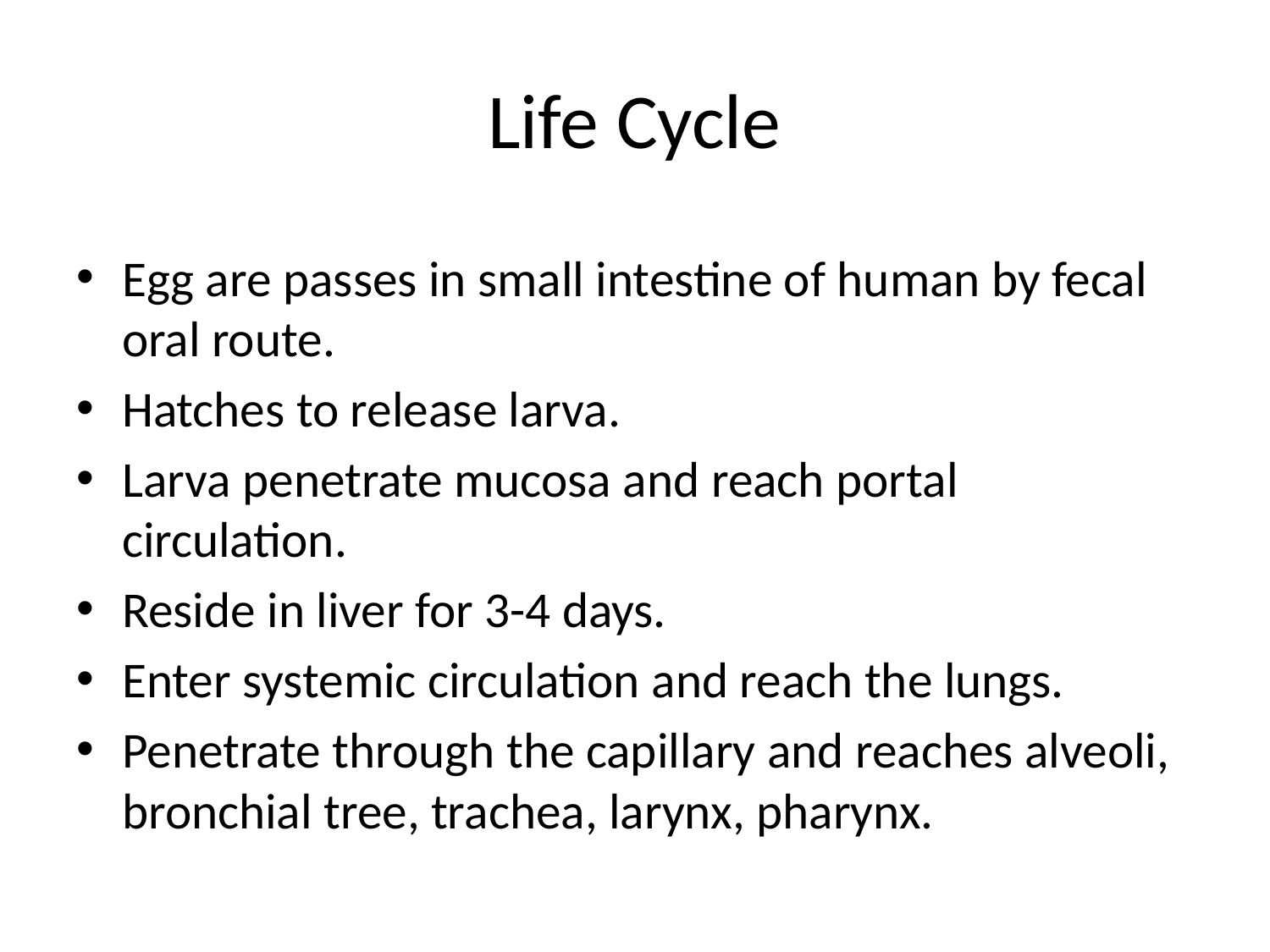

# Life Cycle

Egg are passes in small intestine of human by fecal oral route.
Hatches to release larva.
Larva penetrate mucosa and reach portal circulation.
Reside in liver for 3-4 days.
Enter systemic circulation and reach the lungs.
Penetrate through the capillary and reaches alveoli, bronchial tree, trachea, larynx, pharynx.